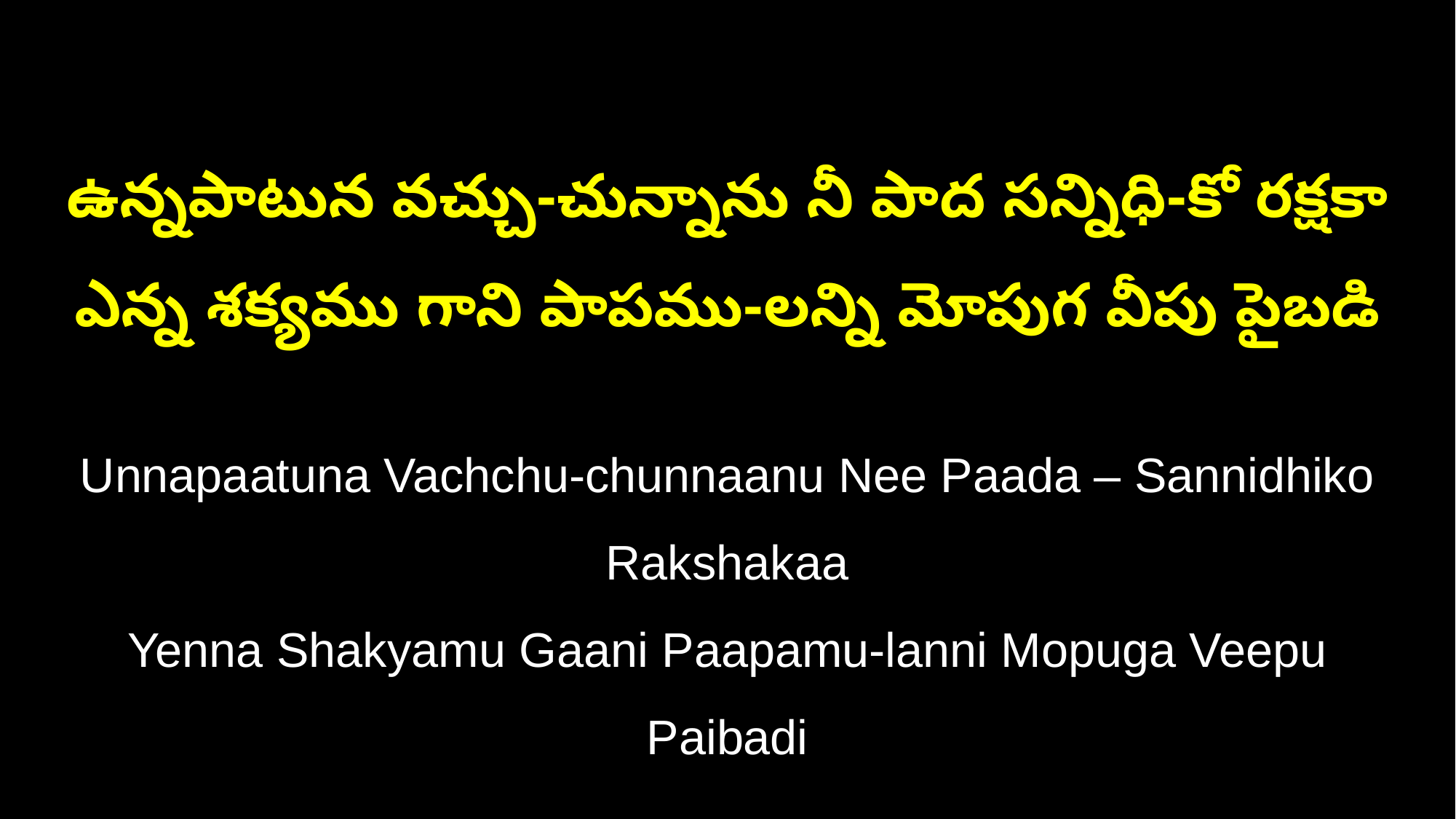

ఉన్నపాటున వచ్చు-చున్నాను నీ పాద సన్నిధి-కో రక్షకా
ఎన్న శక్యము గాని పాపము-లన్ని మోపుగ వీపు పైబడి
Unnapaatuna Vachchu-chunnaanu Nee Paada – Sannidhiko Rakshakaa
Yenna Shakyamu Gaani Paapamu-lanni Mopuga Veepu Paibadi